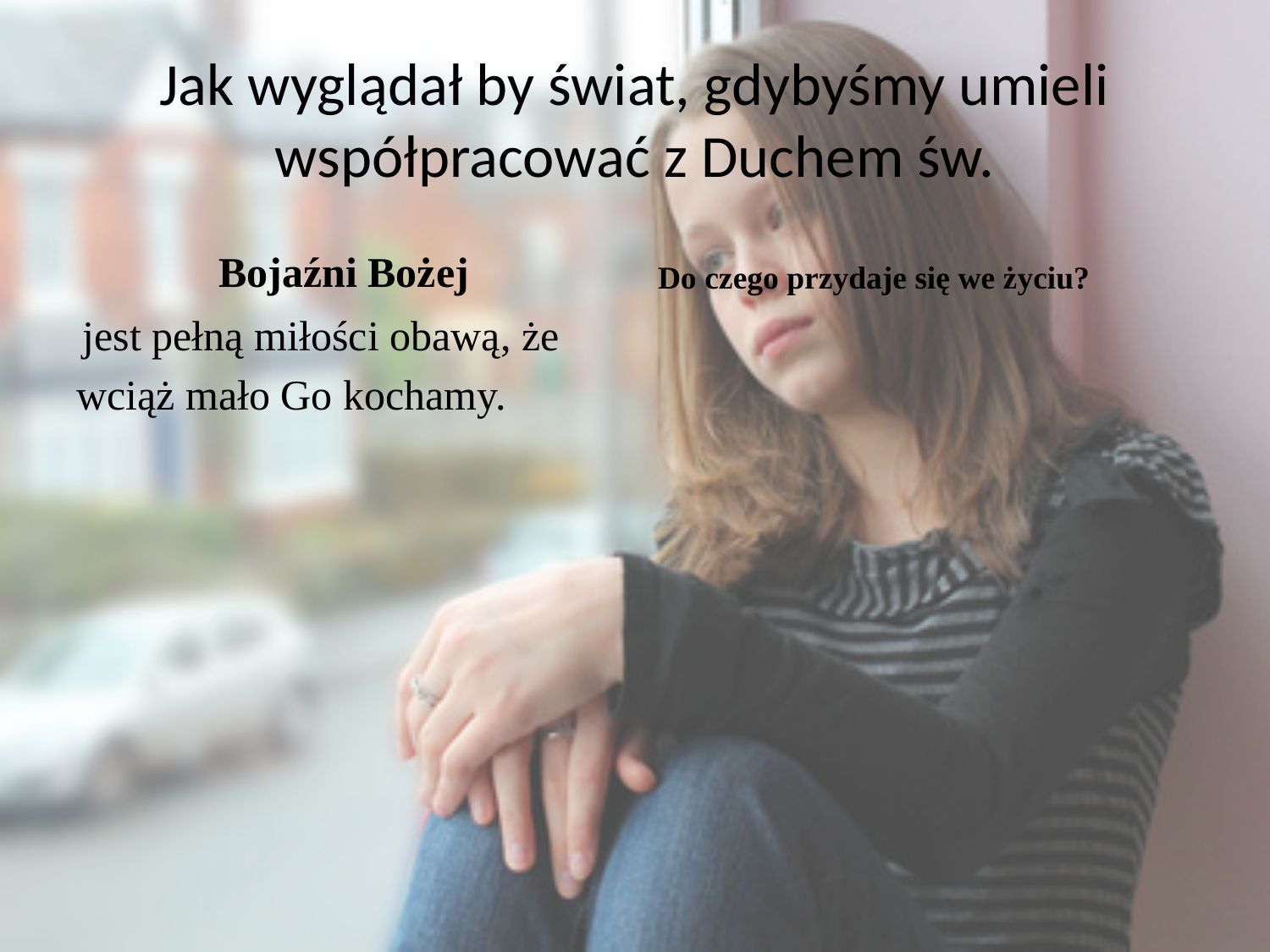

# Jak wyglądał by świat, gdybyśmy umieli współpracować z Duchem św.
Bojaźni Bożej

Do czego przydaje się we życiu?

 jest pełną miłości obawą, że
wciąż mało Go kochamy.